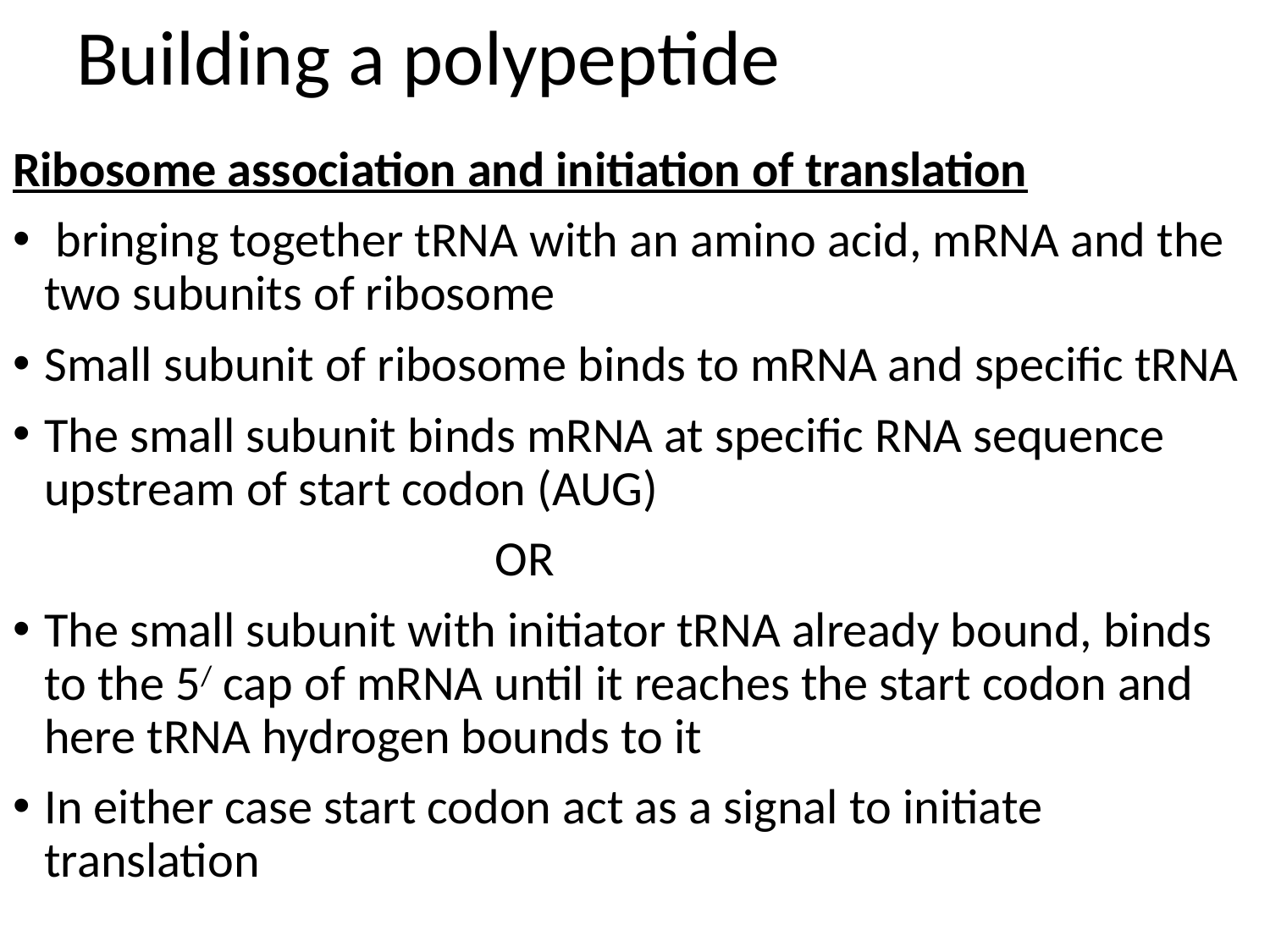

# Building a polypeptide
Ribosome association and initiation of translation
 bringing together tRNA with an amino acid, mRNA and the two subunits of ribosome
Small subunit of ribosome binds to mRNA and specific tRNA
The small subunit binds mRNA at specific RNA sequence upstream of start codon (AUG)
                                           OR
The small subunit with initiator tRNA already bound, binds to the 5/ cap of mRNA until it reaches the start codon and here tRNA hydrogen bounds to it
In either case start codon act as a signal to initiate translation